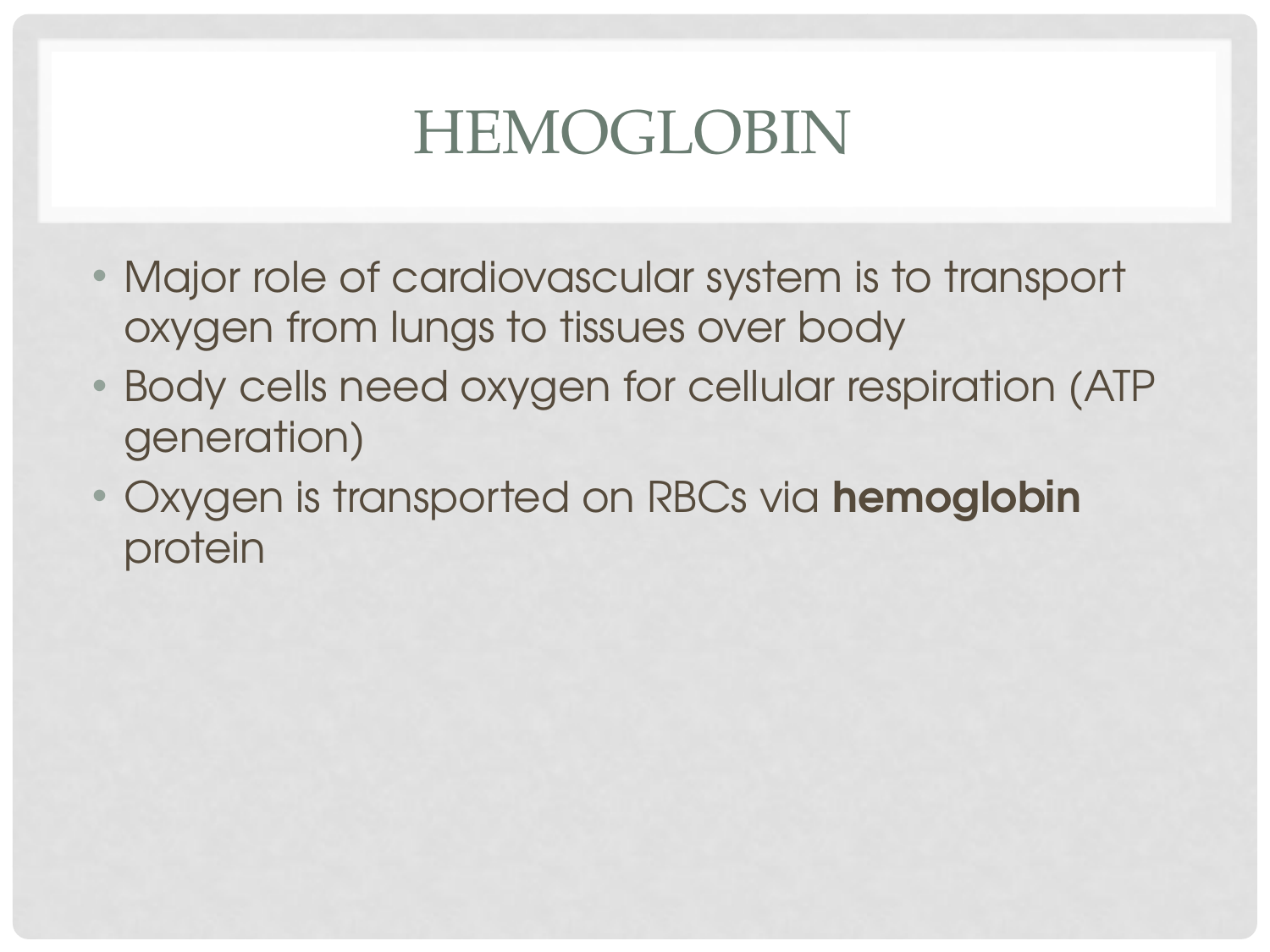

# Hemoglobin
Major role of cardiovascular system is to transport oxygen from lungs to tissues over body
Body cells need oxygen for cellular respiration (ATP generation)
Oxygen is transported on RBCs via hemoglobin protein